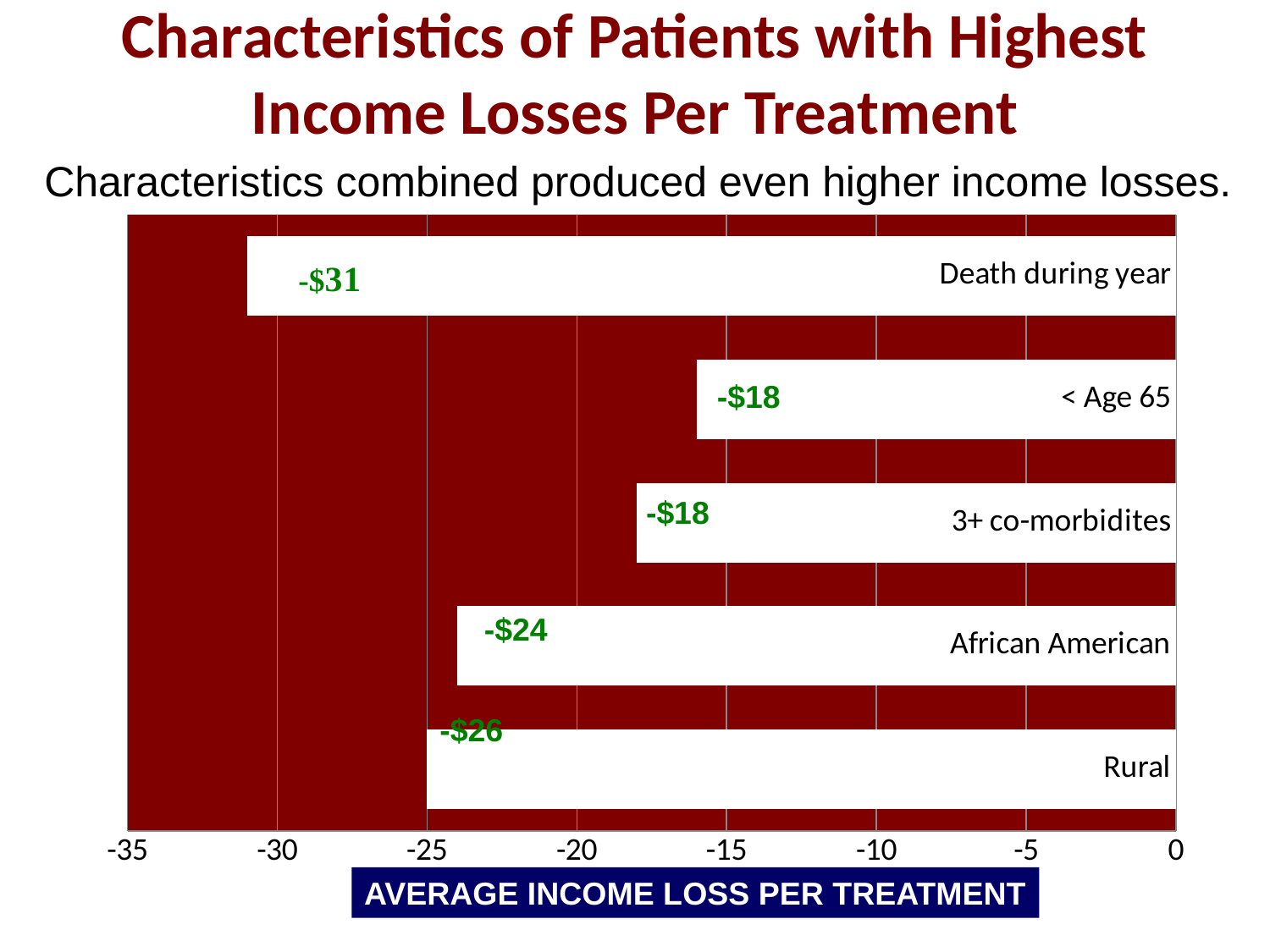

# Characteristics of Patients with Highest Income Losses Per Treatment
Characteristics combined produced even higher income losses.

### Chart

| Category | loss per rx |
|---|---|
| Rural | -25.0 |
| African American | -24.0 |
| 3+ co-morbidites | -18.0 |
| < Age 65 | -16.0 |
| Death during year | -31.0 |
-$18
-$18
-$24
-$26
AVERAGE INCOME LOSS PER TREATMENT